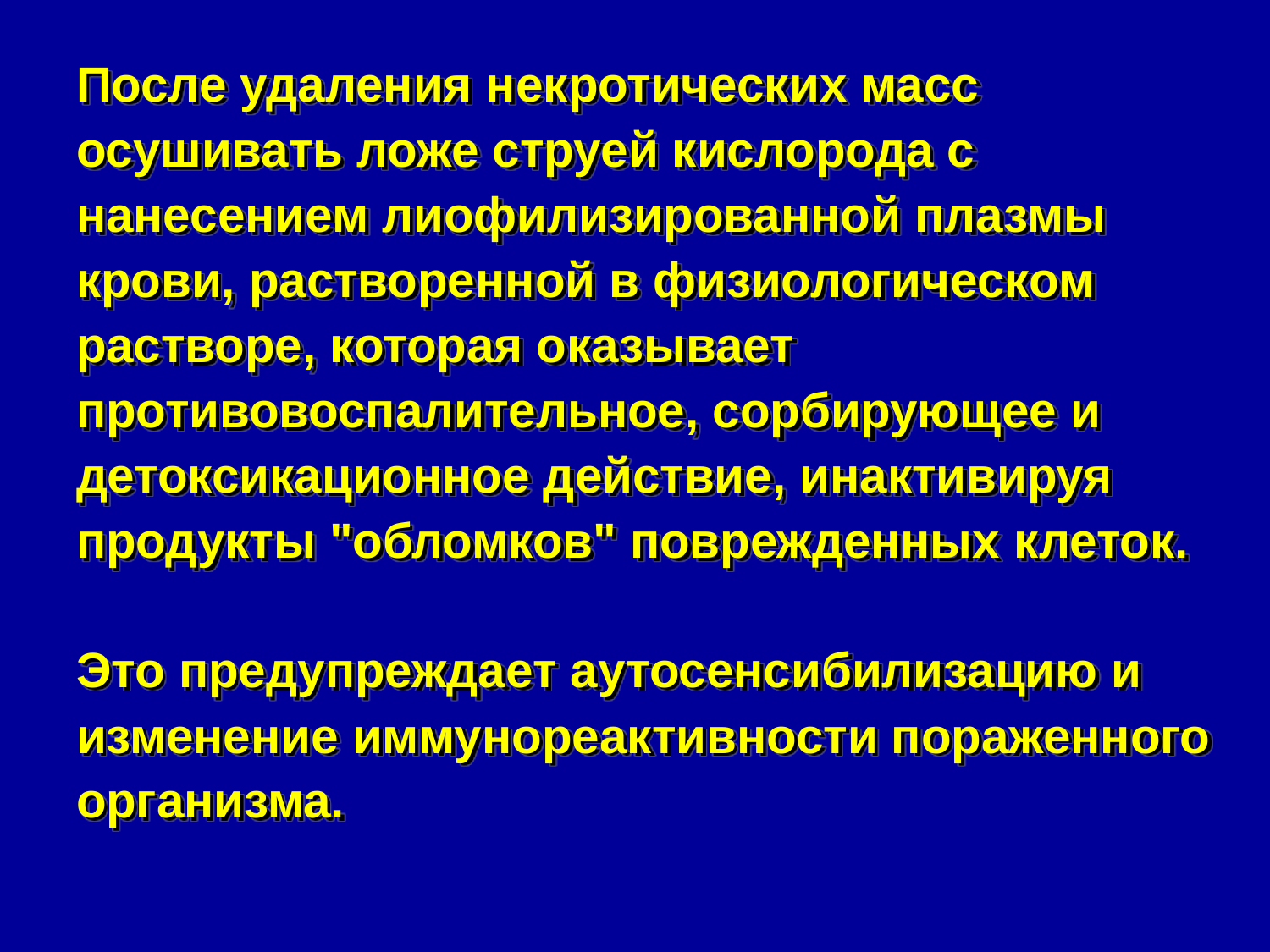

# После удаления некротических масс осушивать ложе струей кислорода с нанесением лиофилизированной плазмы крови, растворенной в физиологическом растворе, которая оказывает противовоспалительное, сорбирующее и детоксикационное действие, инактивируя продукты "обломков" поврежденных клеток. Это предупреждает аутосенсибилизацию и изменение иммунореактивности пораженного организма.